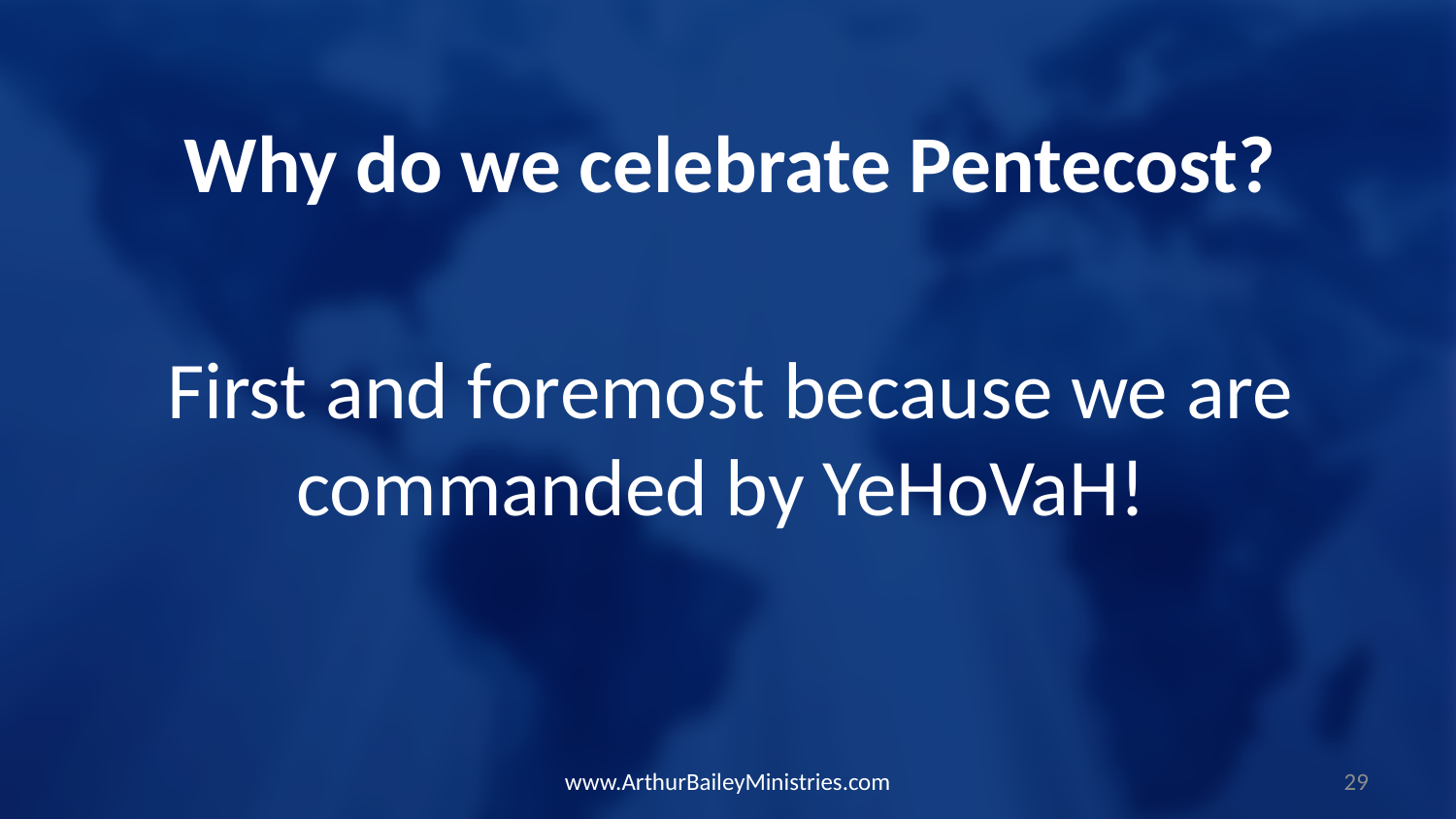

Why do we celebrate Pentecost?

First and foremost because we are commanded by YeHoVaH!

www.ArthurBaileyMinistries.com
29